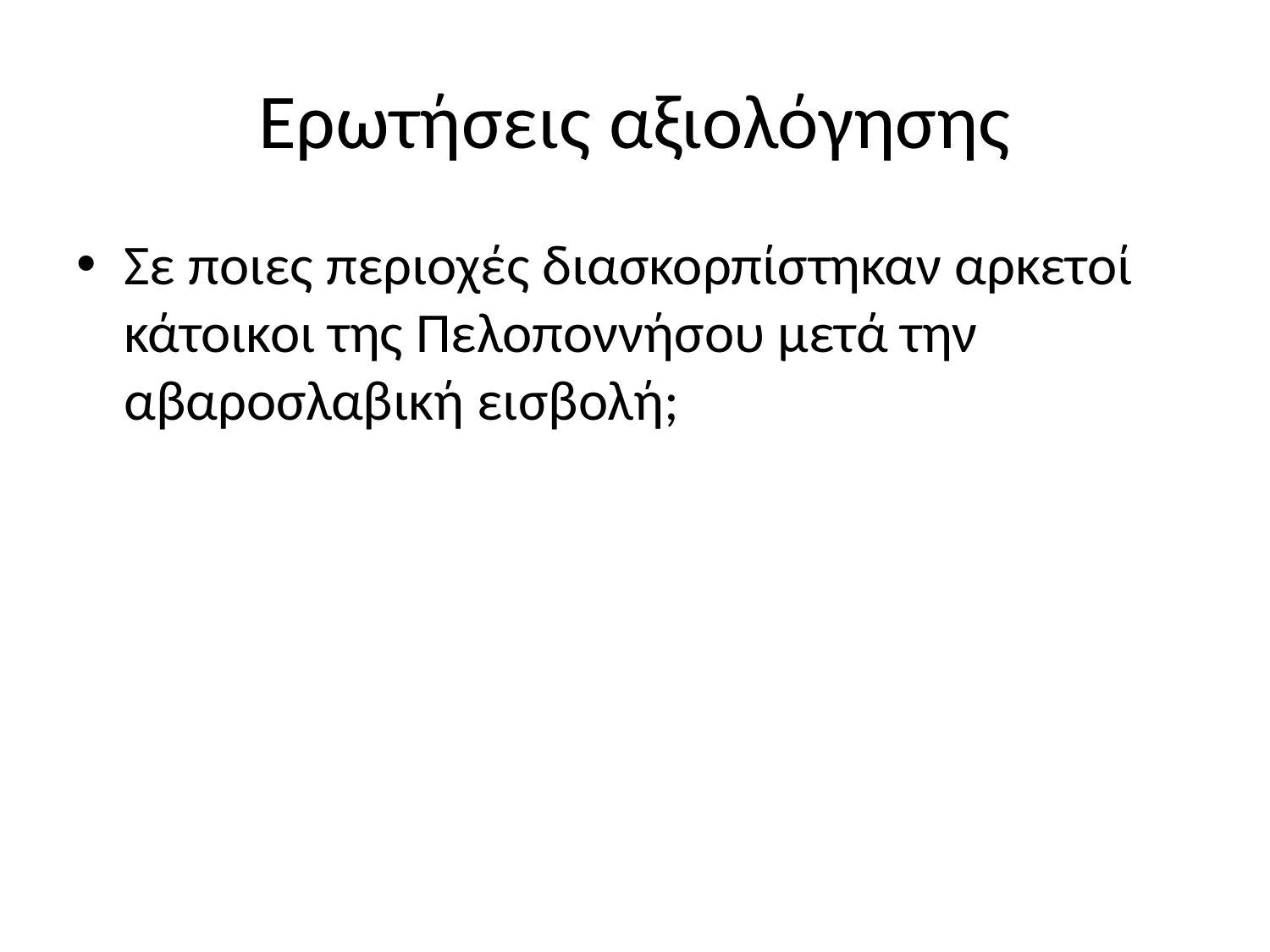

# Ερωτήσεις αξιολόγησης
Σε ποιες περιοχές διασκορπίστηκαν αρκετοί κάτοικοι της Πελοποννήσου μετά την αβαροσλαβική εισβολή;